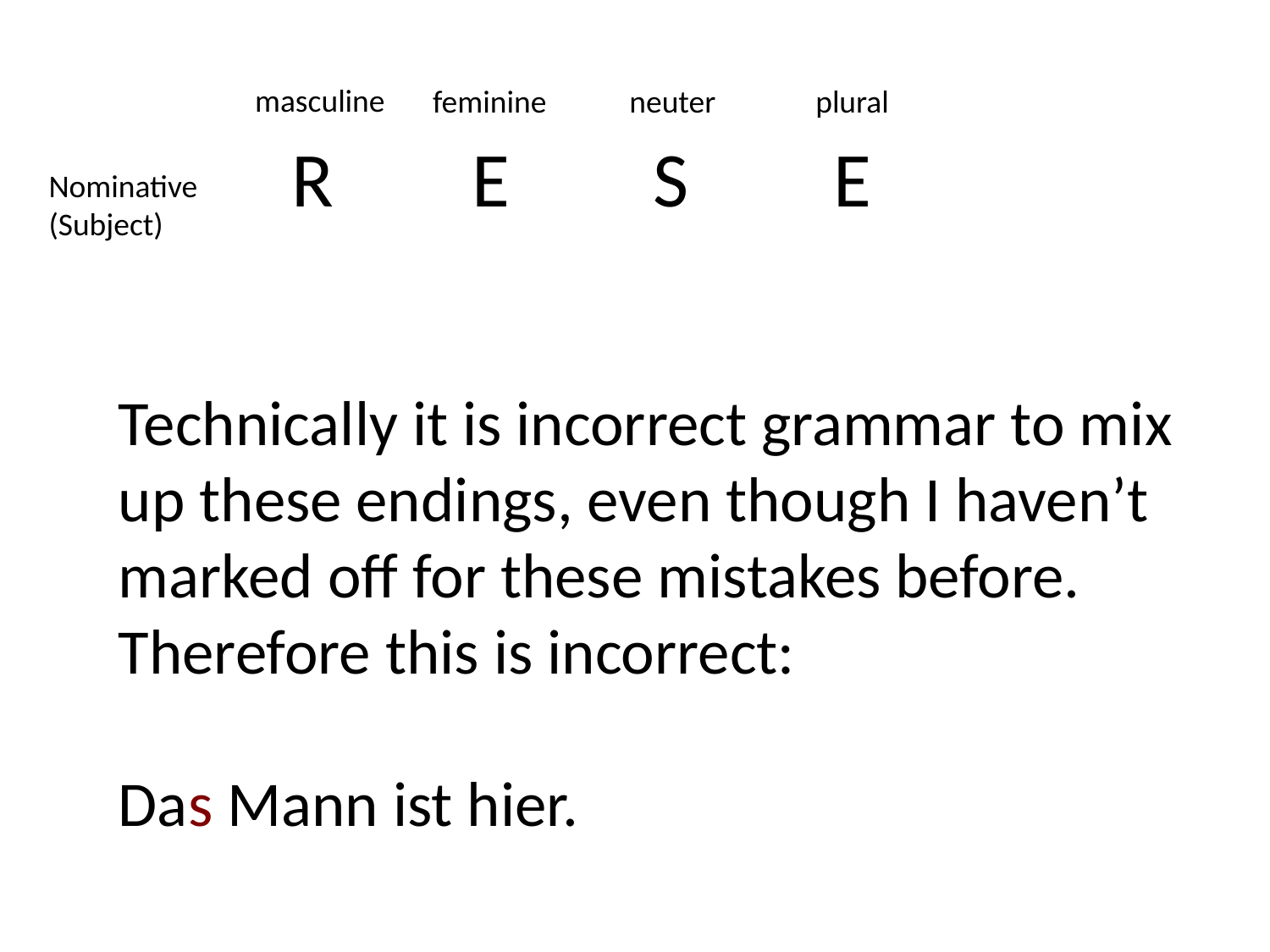

masculine
feminine
neuter
plural
| R | E | S | E |
| --- | --- | --- | --- |
Nominative
(Subject)
Technically it is incorrect grammar to mix up these endings, even though I haven’t marked off for these mistakes before. Therefore this is incorrect:

Das Mann ist hier.